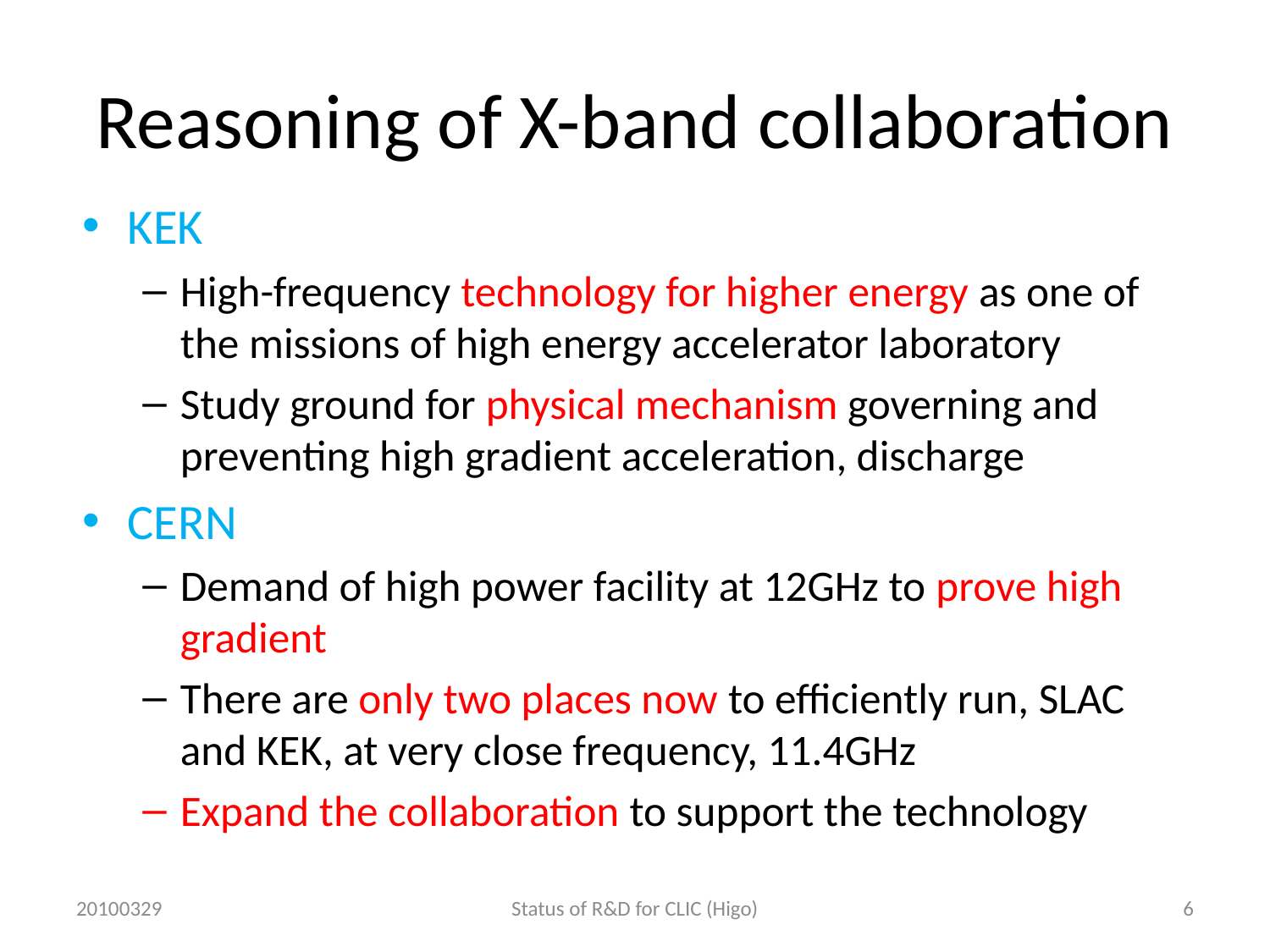

# Reasoning of X-band collaboration
KEK
High-frequency technology for higher energy as one of the missions of high energy accelerator laboratory
Study ground for physical mechanism governing and preventing high gradient acceleration, discharge
CERN
Demand of high power facility at 12GHz to prove high gradient
There are only two places now to efficiently run, SLAC and KEK, at very close frequency, 11.4GHz
Expand the collaboration to support the technology
20100329
Status of R&D for CLIC (Higo)
6